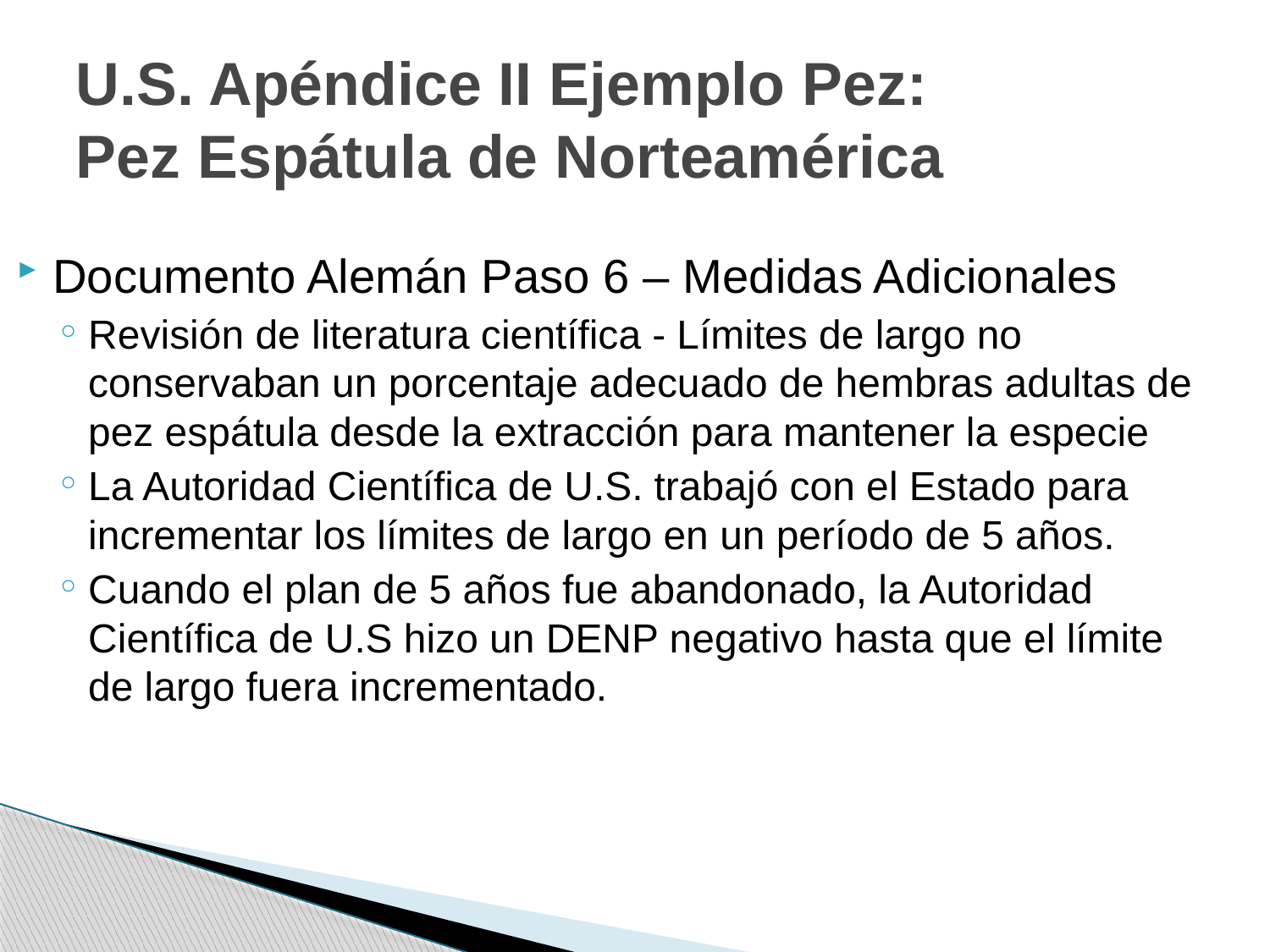

# U.S. Apéndice II Ejemplo Pez: Pez Espátula de Norteamérica
Documento Alemán Paso 6 – Medidas Adicionales
Revisión de literatura científica - Límites de largo no conservaban un porcentaje adecuado de hembras adultas de pez espátula desde la extracción para mantener la especie
La Autoridad Científica de U.S. trabajó con el Estado para incrementar los límites de largo en un período de 5 años.
Cuando el plan de 5 años fue abandonado, la Autoridad Científica de U.S hizo un DENP negativo hasta que el límite de largo fuera incrementado.